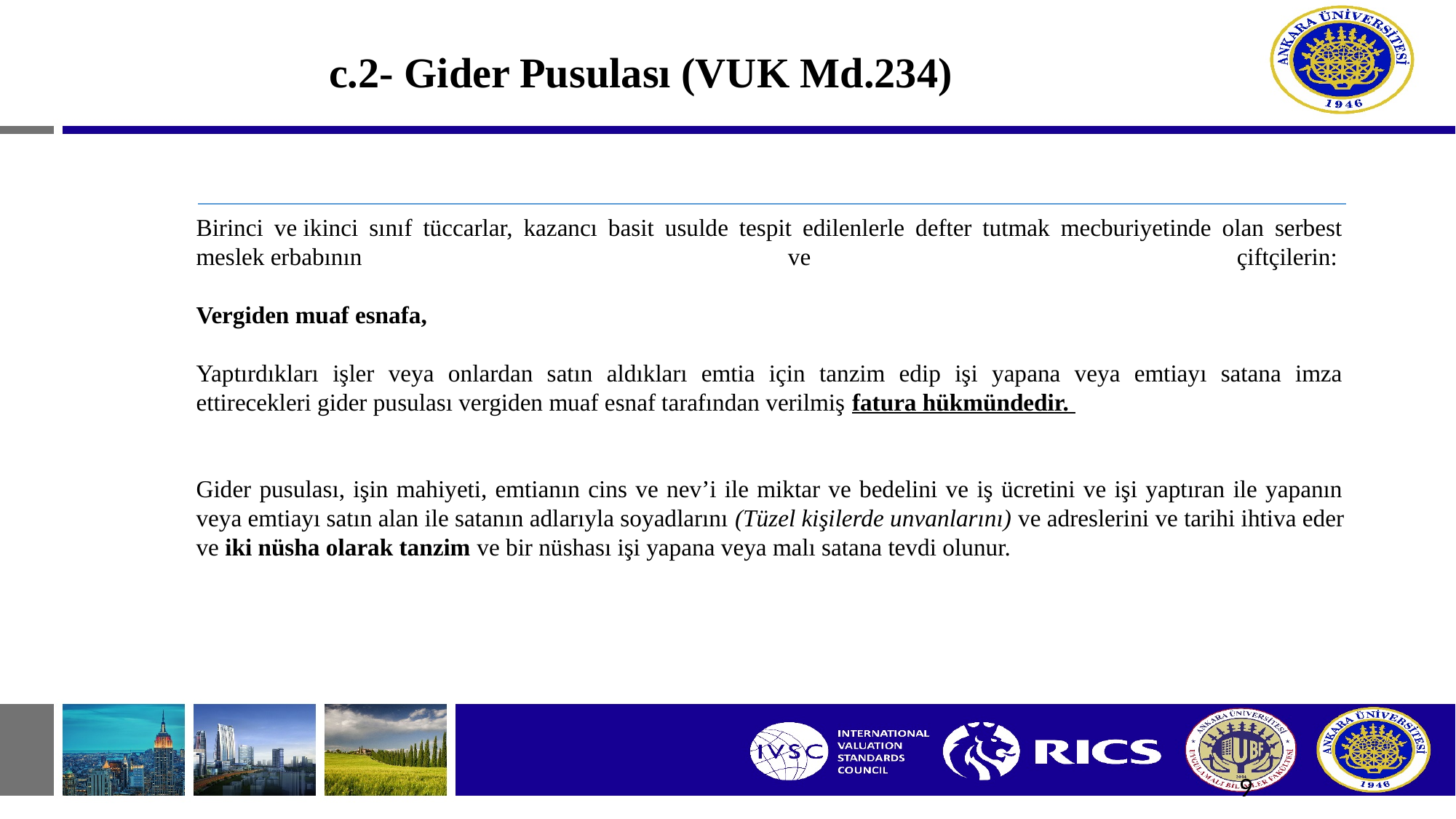

# c.2- Gider Pusulası (VUK Md.234)

Birinci ve ikinci sınıf tüccarlar, kazancı basit usulde tespit edilenlerle defter tutmak mecburiyetinde olan serbest meslek erbabının ve çiftçilerin:
Vergiden muaf esnafa,
Yaptırdıkları işler veya onlardan satın aldıkları emtia için tanzim edip işi yapana veya emtiayı satana imza ettirecekleri gider pusulası vergiden muaf esnaf tarafından verilmiş fatura hükmündedir.

Gider pusulası, işin mahiyeti, emtianın cins ve nev’i ile miktar ve bedelini ve iş ücretini ve işi yaptıran ile yapanın veya emtiayı satın alan ile satanın adlarıyla soyadlarını (Tüzel kişilerde unvanlarını) ve adreslerini ve tarihi ihtiva eder ve iki nüsha olarak tanzim ve bir nüshası işi yapana veya malı satana tevdi olunur.

9